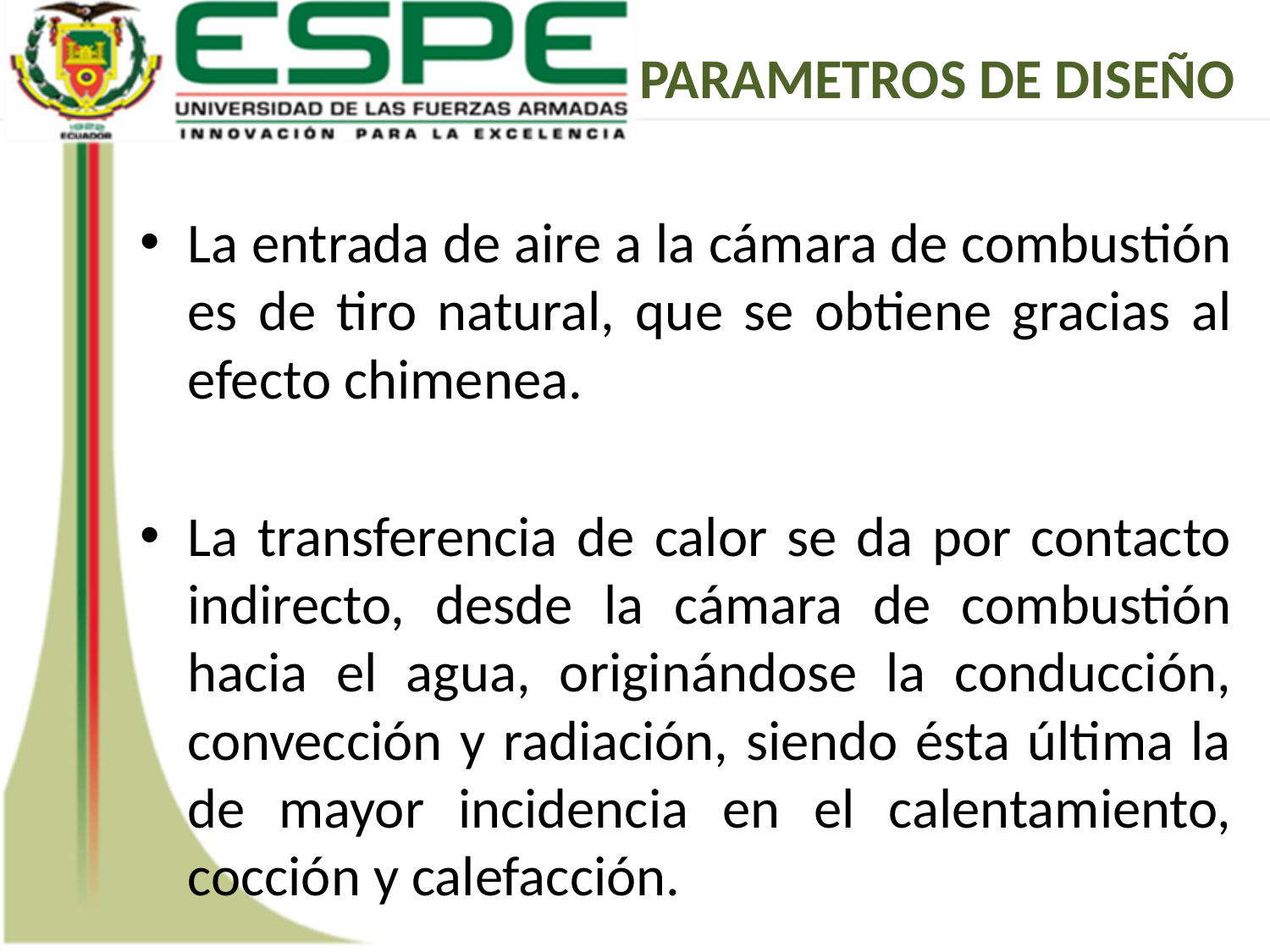

PARAMETROS DE DISEÑO
La entrada de aire a la cámara de combustión es de tiro natural, que se obtiene gracias al efecto chimenea.

La transferencia de calor se da por contacto indirecto, desde la cámara de combustión hacia el agua, originándose la conducción, convección y radiación, siendo ésta última la de mayor incidencia en el calentamiento, cocción y calefacción.